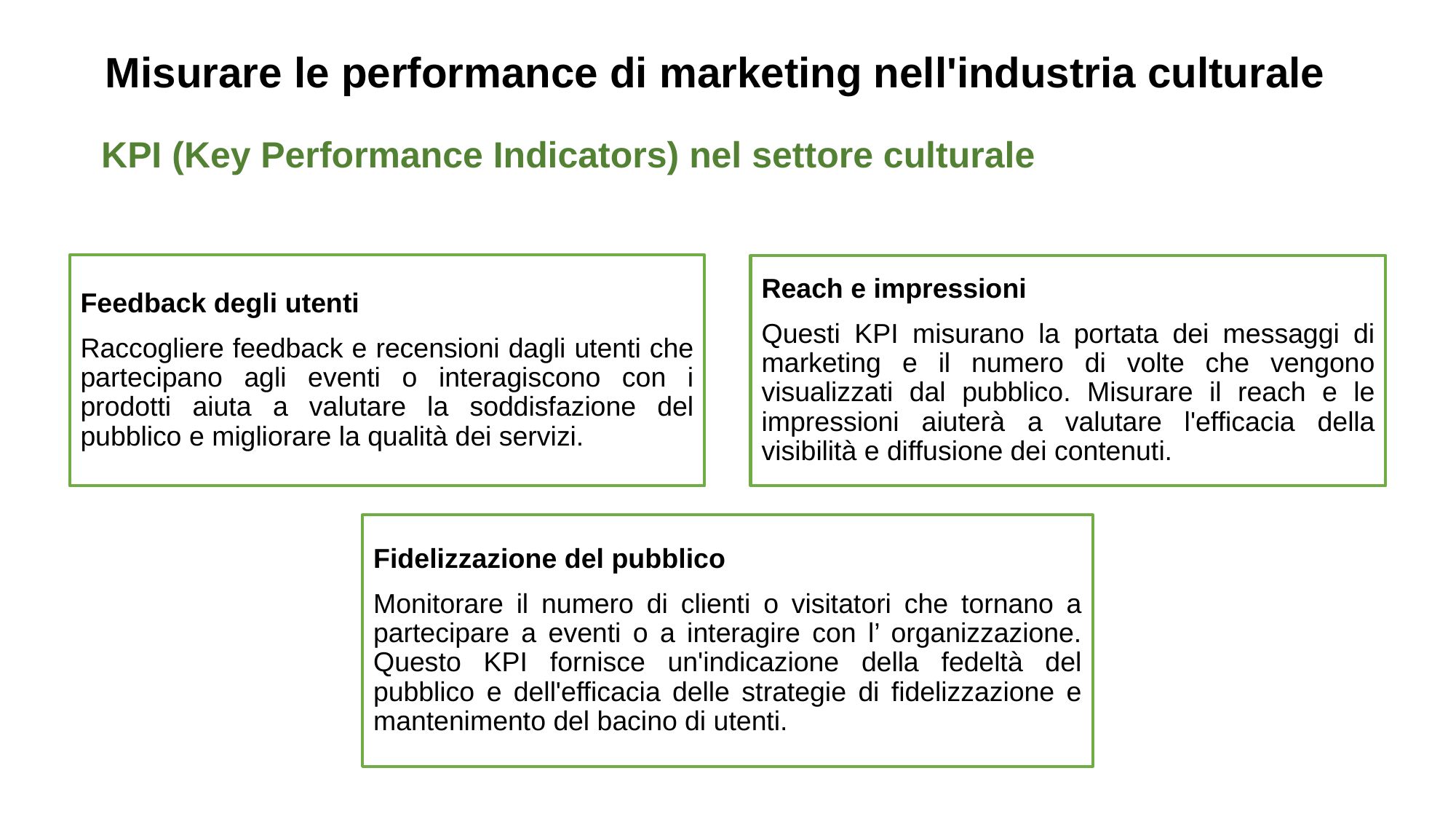

# Misurare le performance di marketing nell'industria culturale
KPI (Key Performance Indicators) nel settore culturale
Feedback degli utenti
Raccogliere feedback e recensioni dagli utenti che partecipano agli eventi o interagiscono con i prodotti aiuta a valutare la soddisfazione del pubblico e migliorare la qualità dei servizi.
Reach e impressioni
Questi KPI misurano la portata dei messaggi di marketing e il numero di volte che vengono visualizzati dal pubblico. Misurare il reach e le impressioni aiuterà a valutare l'efficacia della visibilità e diffusione dei contenuti.
Fidelizzazione del pubblico
Monitorare il numero di clienti o visitatori che tornano a partecipare a eventi o a interagire con l’ organizzazione. Questo KPI fornisce un'indicazione della fedeltà del pubblico e dell'efficacia delle strategie di fidelizzazione e mantenimento del bacino di utenti.